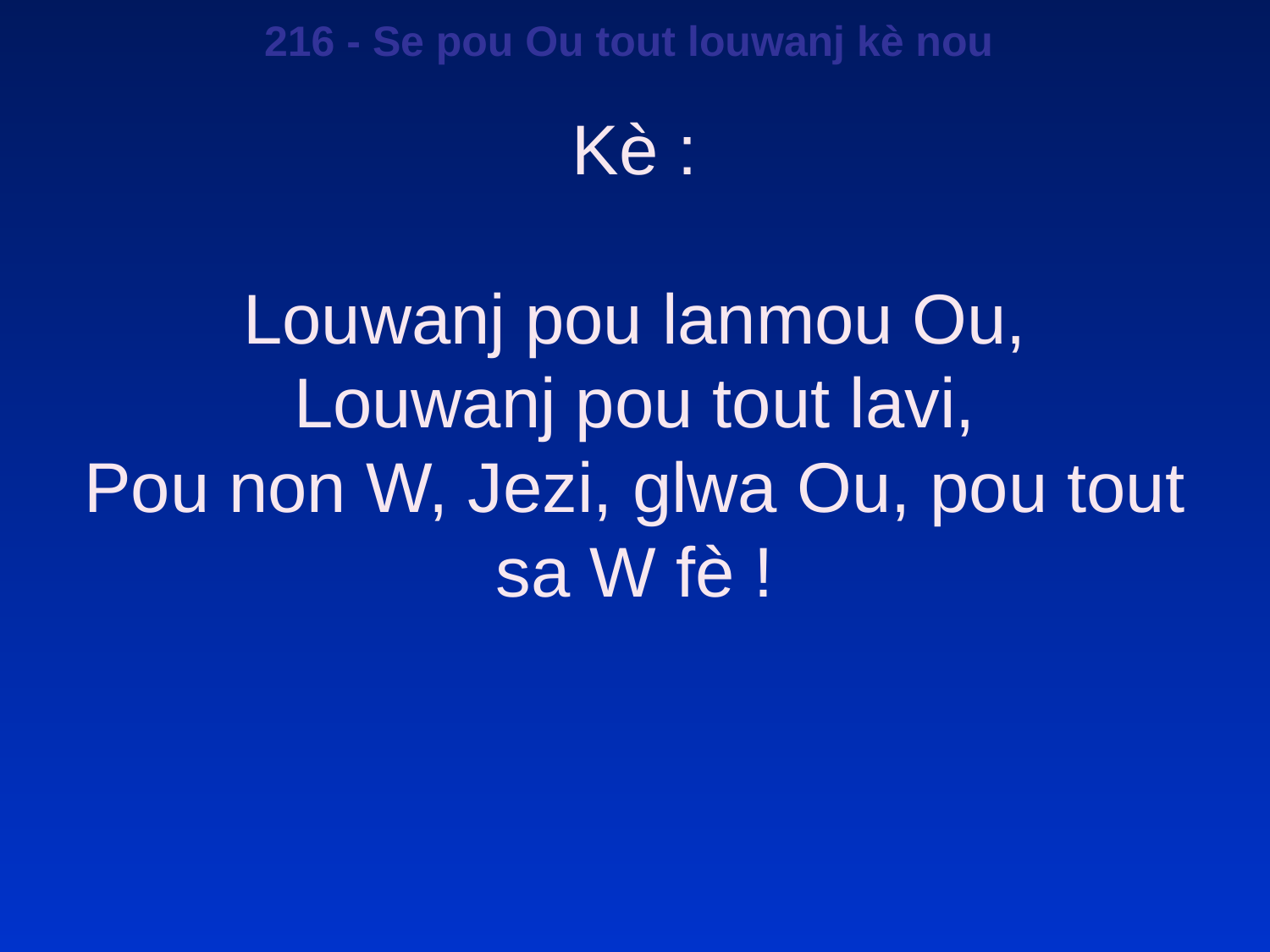

216 - Se pou Ou tout louwanj kè nou
Kè :

Louwanj pou lanmou Ou,
Louwanj pou tout lavi,
Pou non W, Jezi, glwa Ou, pou tout sa W fè !